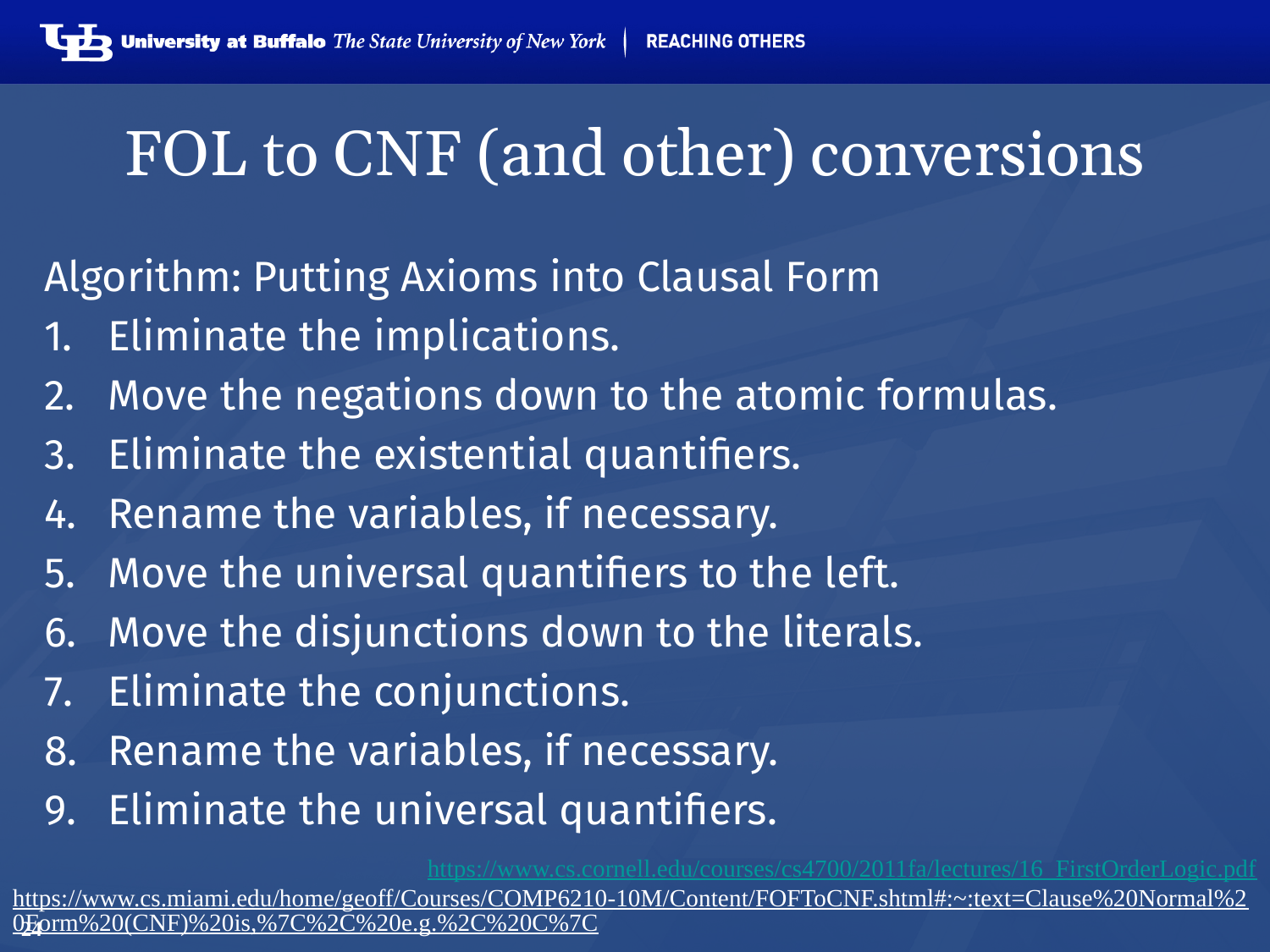

# FOL to CNF (and other) conversions
Algorithm: Putting Axioms into Clausal Form
Eliminate the implications.
Move the negations down to the atomic formulas.
Eliminate the existential quantifiers.
Rename the variables, if necessary.
Move the universal quantifiers to the left.
Move the disjunctions down to the literals.
Eliminate the conjunctions.
Rename the variables, if necessary.
Eliminate the universal quantifiers.

https://www.cs.cornell.edu/courses/cs4700/2011fa/lectures/16_FirstOrderLogic.pdf
https://www.cs.miami.edu/home/geoff/Courses/COMP6210-10M/Content/FOFToCNF.shtml#:~:text=Clause%20Normal%20Form%20(CNF)%20is,%7C%2C%20e.g.%2C%20C%7C.
24